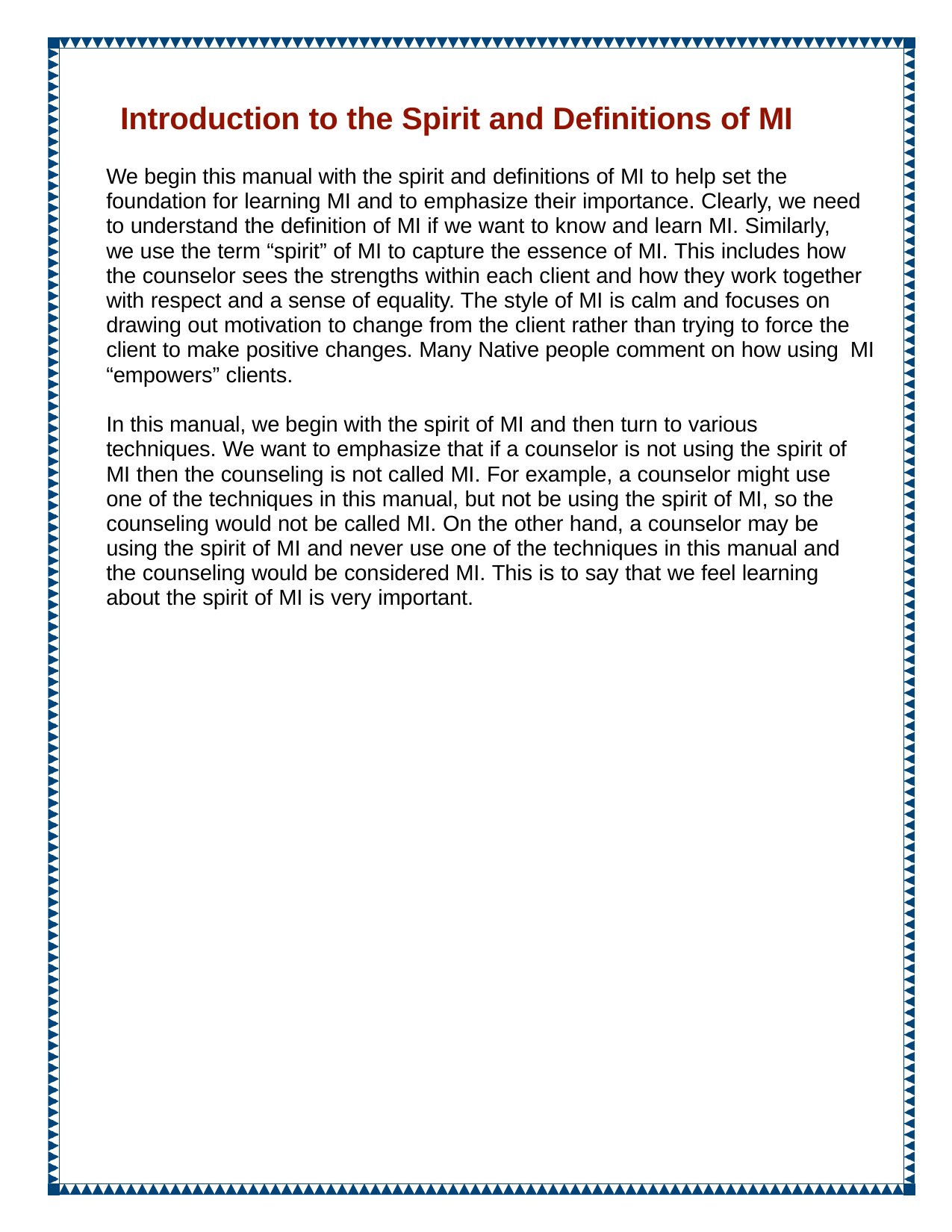

# Introduction to the Spirit and Definitions of MI
We begin this manual with the spirit and definitions of MI to help set the foundation for learning MI and to emphasize their importance. Clearly, we need to understand the definition of MI if we want to know and learn MI. Similarly,   we use the term “spirit” of MI to capture the essence of MI. This includes how the counselor sees the strengths within each client and how they work together with respect and a sense of equality. The style of MI is calm and focuses on drawing out motivation to change from the client rather than trying to force the client to make positive changes. Many Native people comment on how using  MI “empowers” clients.

In this manual, we begin with the spirit of MI and then turn to various techniques. We want to emphasize that if a counselor is not using the spirit of MI then the counseling is not called MI. For example, a counselor might use one of the techniques in this manual, but not be using the spirit of MI, so the counseling would not be called MI. On the other hand, a counselor may be using the spirit of MI and never use one of the techniques in this manual and the counseling would be considered MI. This is to say that we feel learning about the spirit of MI is very important.